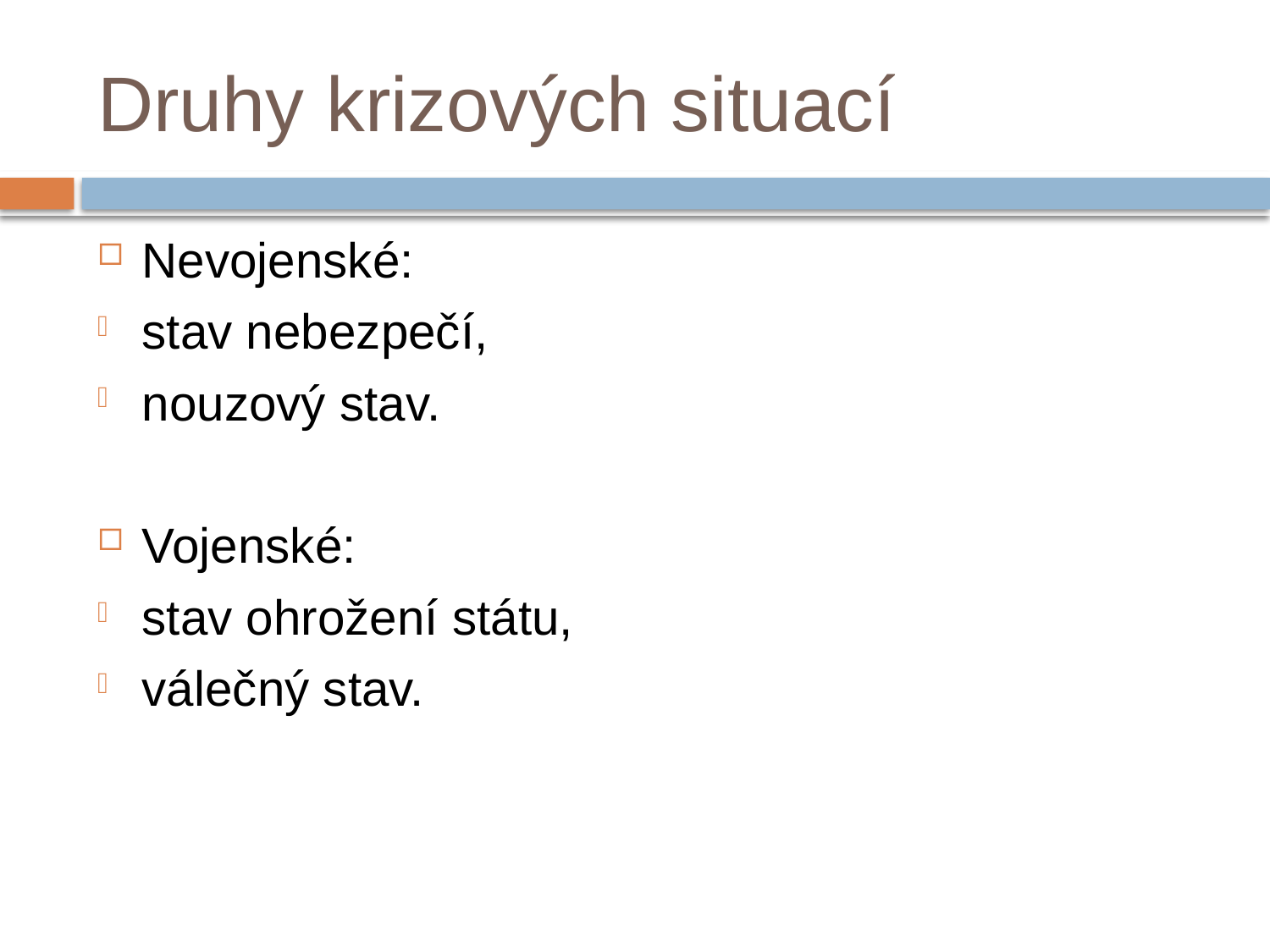

# Druhy krizových situací
Nevojenské:
stav nebezpečí,
nouzový stav.

Vojenské:
stav ohrožení státu,
válečný stav.